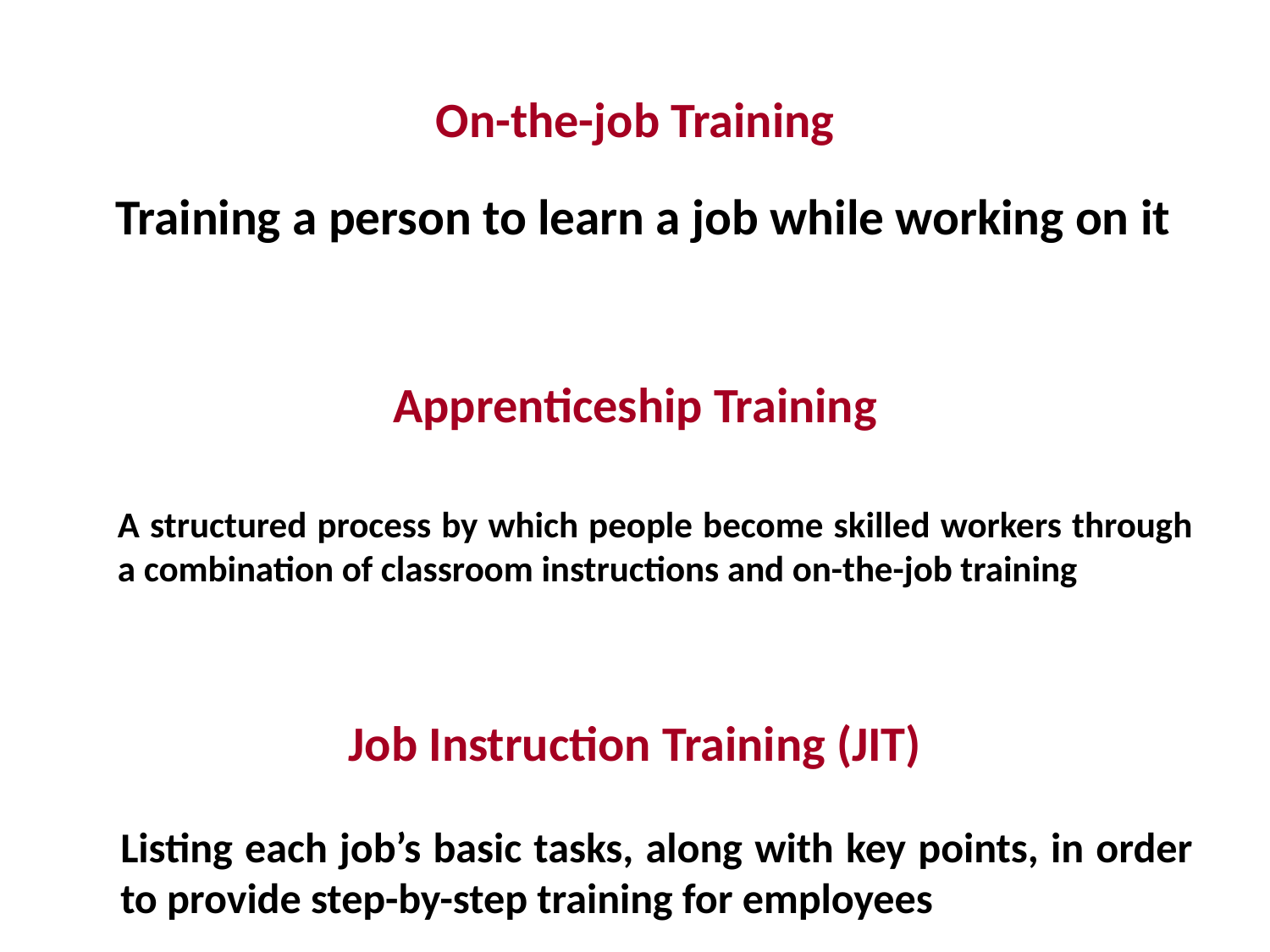

On-the-job Training

	Training a person to learn a job while working on it
Apprenticeship Training

	A structured process by which people become skilled workers through a combination of classroom instructions and on-the-job training
Job Instruction Training (JIT)

	Listing each job’s basic tasks, along with key points, in order to provide step-by-step training for employees